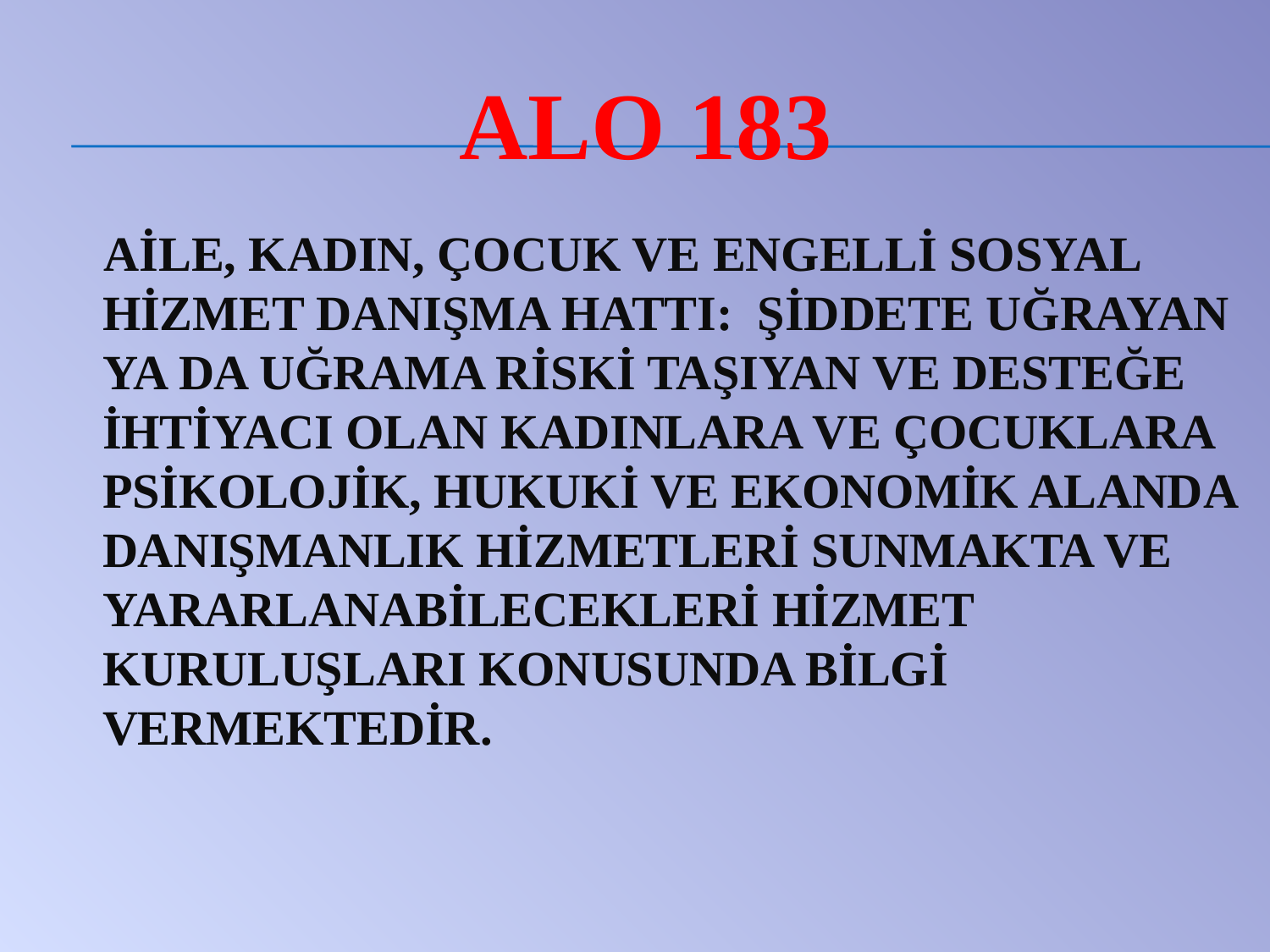

# ALO 183
    AİLE, KADIN, ÇOCUK VE ENGELLİ SOSYAL HİZMET DANIŞMA HATTI:  ŞİDDETE UĞRAYAN YA DA UĞRAMA RİSKİ TAŞIYAN VE DESTEĞE İHTİYACI OLAN KADINLARA VE ÇOCUKLARA PSİKOLOJİK, HUKUKİ VE EKONOMİK ALANDA DANIŞMANLIK HİZMETLERİ SUNMAKTA VE YARARLANABİLECEKLERİ HİZMET KURULUŞLARI KONUSUNDA BİLGİ VERMEKTEDİR.